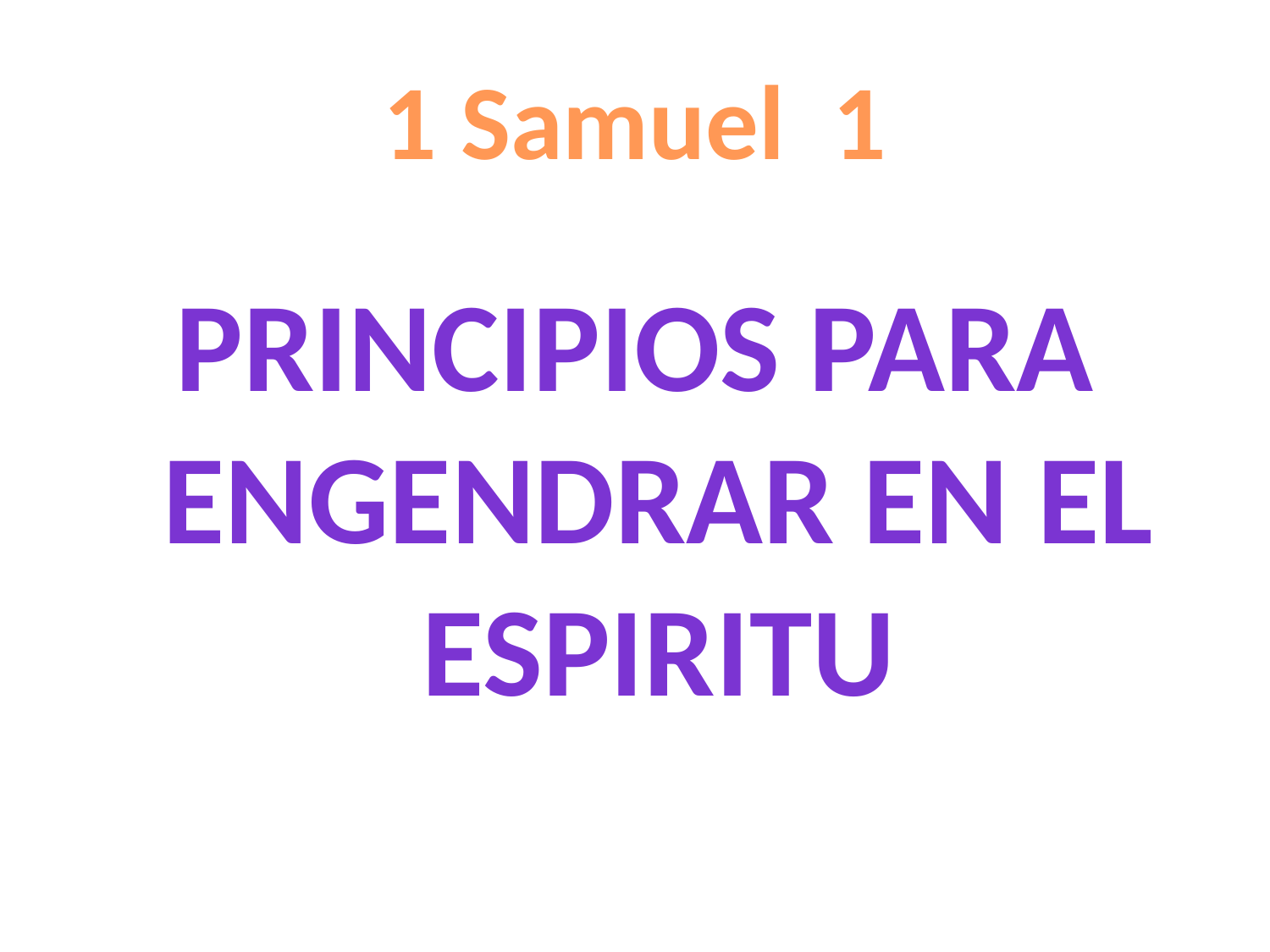

# 1 Samuel  1
PRINCIPIOS PARA ENGENDRAR EN EL ESPIRITU